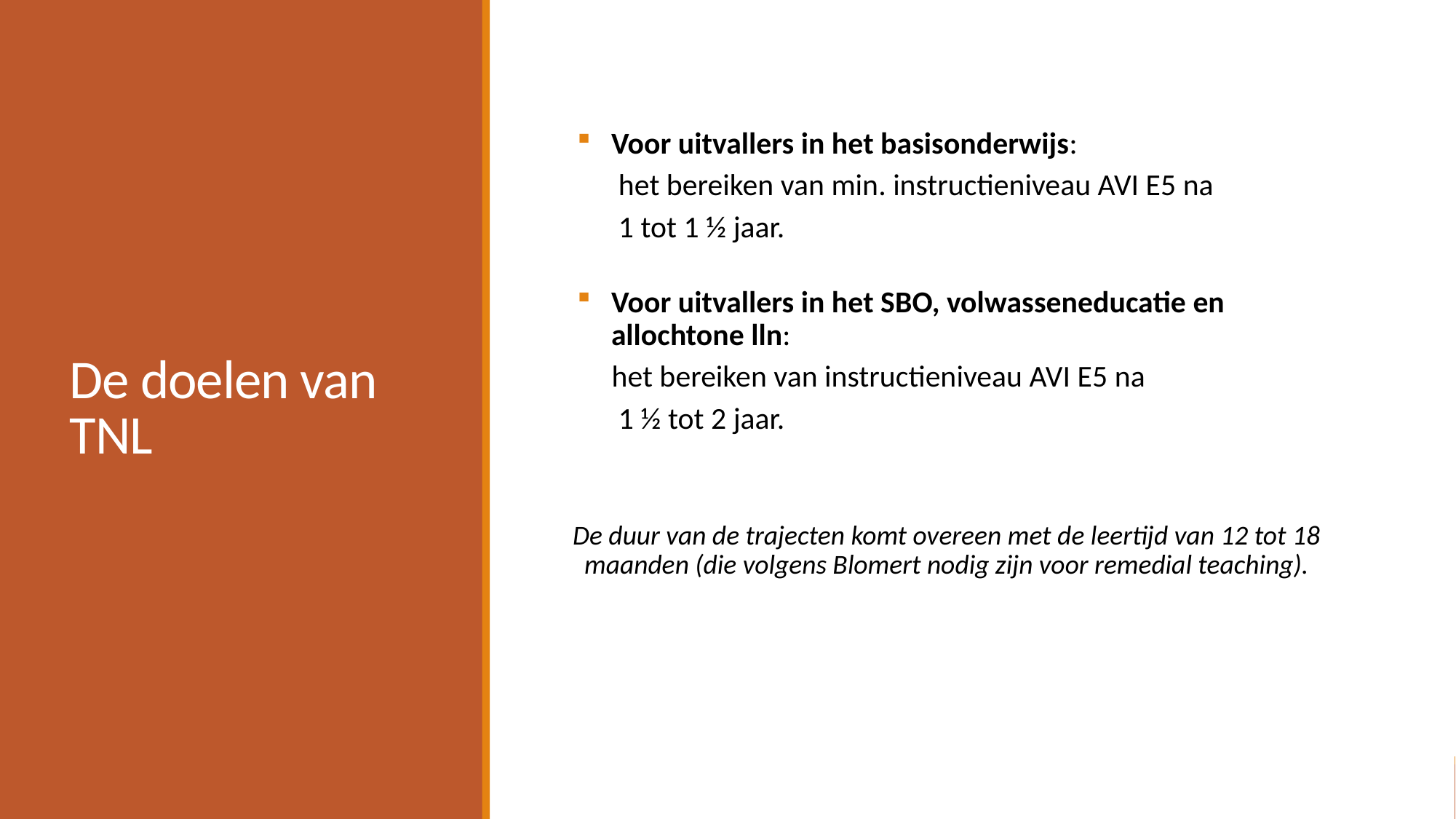

# De doelen van TNL
Voor uitvallers in het basisonderwijs:
      het bereiken van min. instructieniveau AVI E5 na
      1 tot 1 ½ jaar.
Voor uitvallers in het SBO, volwasseneducatie en allochtone lln:
     het bereiken van instructieniveau AVI E5 na
      1 ½ tot 2 jaar.

De duur van de trajecten komt overeen met de leertijd van 12 tot 18 maanden (die volgens Blomert nodig zijn voor remedial teaching).